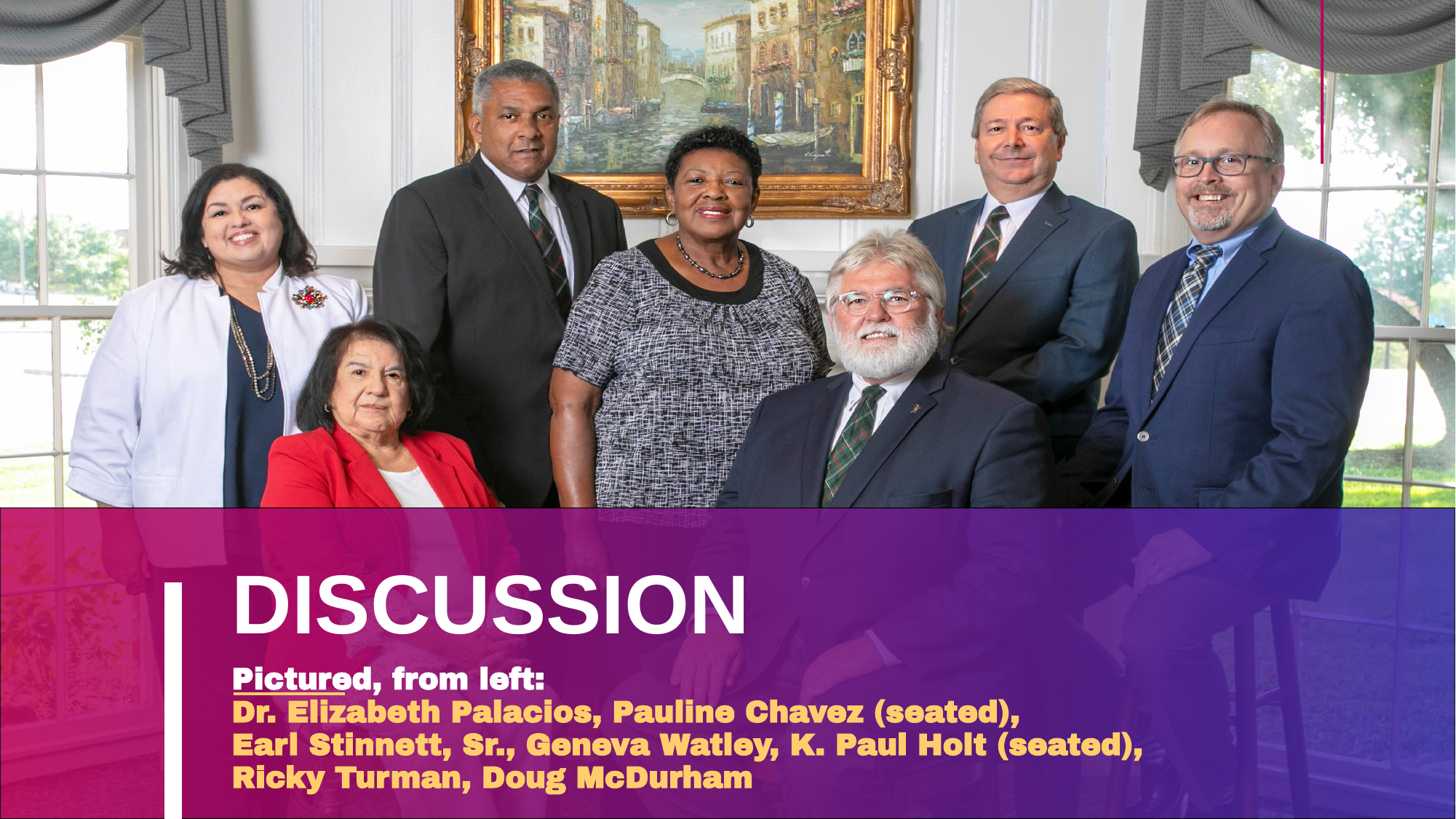

# DISCUSSION
Pictured, from left:
Dr. Elizabeth Palacios, Pauline Chavez (seated),
Earl Stinnett, Sr., Geneva Watley, K. Paul Holt (seated),
Ricky Turman, Doug McDurham